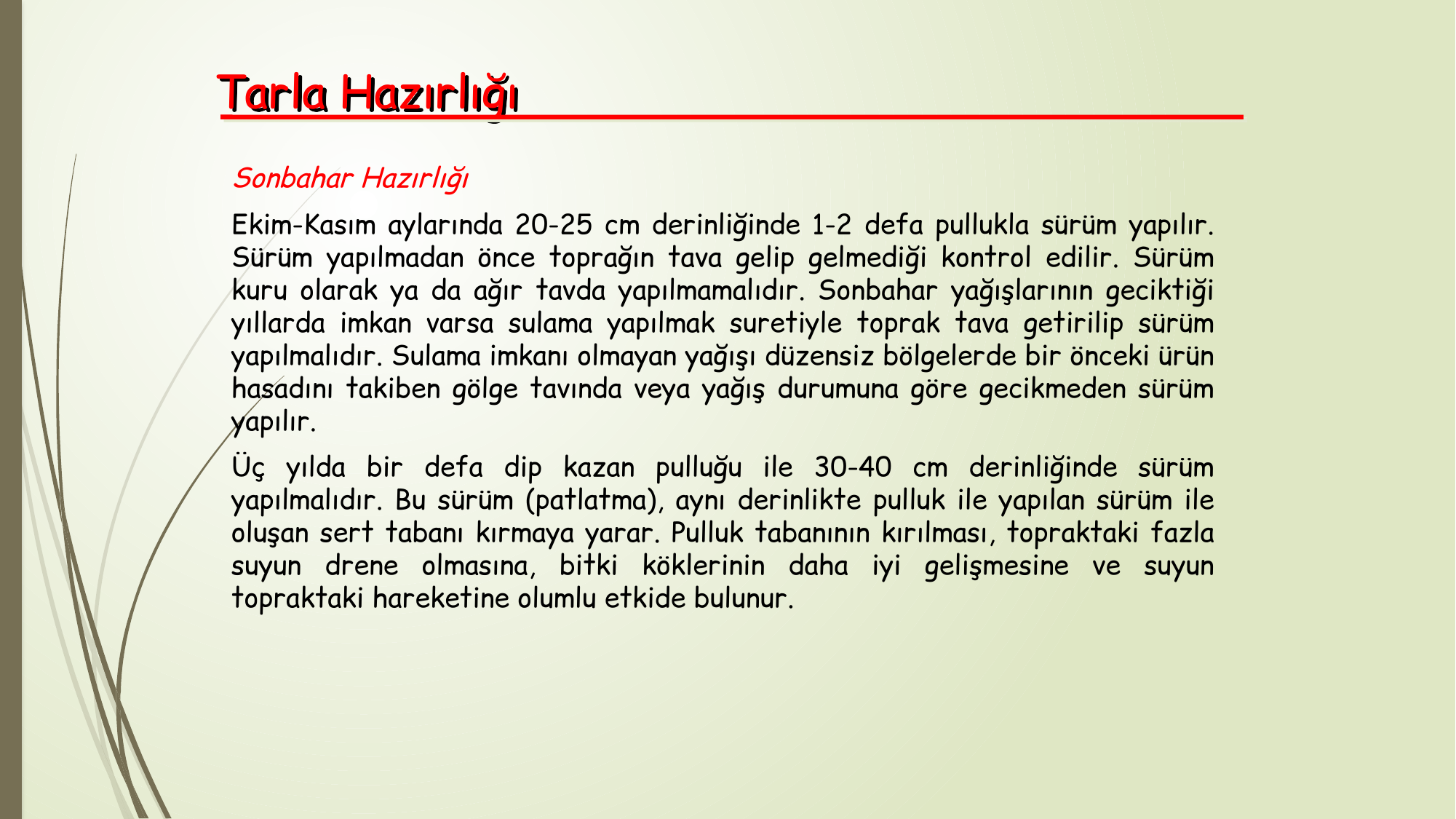

Tarla Hazırlığı

Sonbahar Hazırlığı
Ekim-Kasım aylarında 20-25 cm derinliğinde 1-2 defa pullukla sürüm yapılır. Sürüm yapılmadan önce toprağın tava gelip gelmediği kontrol edilir. Sürüm kuru olarak ya da ağır tavda yapılmamalıdır. Sonbahar yağışlarının geciktiği yıllarda imkan varsa sulama yapılmak suretiyle toprak tava getirilip sürüm yapılmalıdır. Sulama imkanı olmayan yağışı düzensiz bölgelerde bir önceki ürün hasadını takiben gölge tavında veya yağış durumuna göre gecikmeden sürüm yapılır.
Üç yılda bir defa dip kazan pulluğu ile 30-40 cm derinliğinde sürüm yapılmalıdır. Bu sürüm (patlatma), aynı derinlikte pulluk ile yapılan sürüm ile oluşan sert tabanı kırmaya yarar. Pulluk tabanının kırılması, topraktaki fazla suyun drene olmasına, bitki köklerinin daha iyi gelişmesine ve suyun topraktaki hareketine olumlu etkide bulunur.